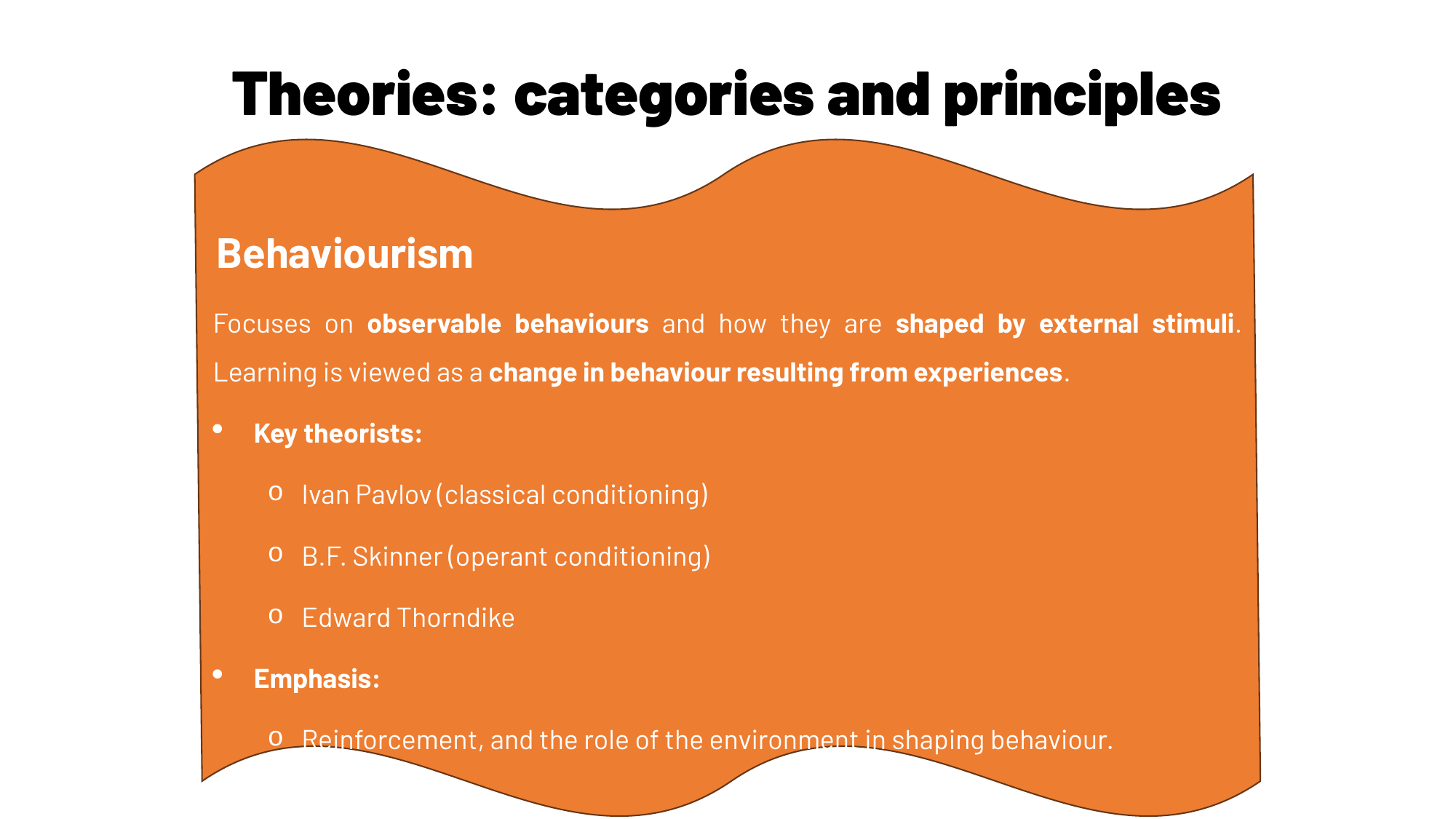

# Theories: categories and principles
 Behaviourism
Focuses on observable behaviours and how they are shaped by external stimuli. Learning is viewed as a change in behaviour resulting from experiences.
Key theorists:
Ivan Pavlov (classical conditioning)
B.F. Skinner (operant conditioning)
Edward Thorndike
Emphasis:
Reinforcement, and the role of the environment in shaping behaviour.